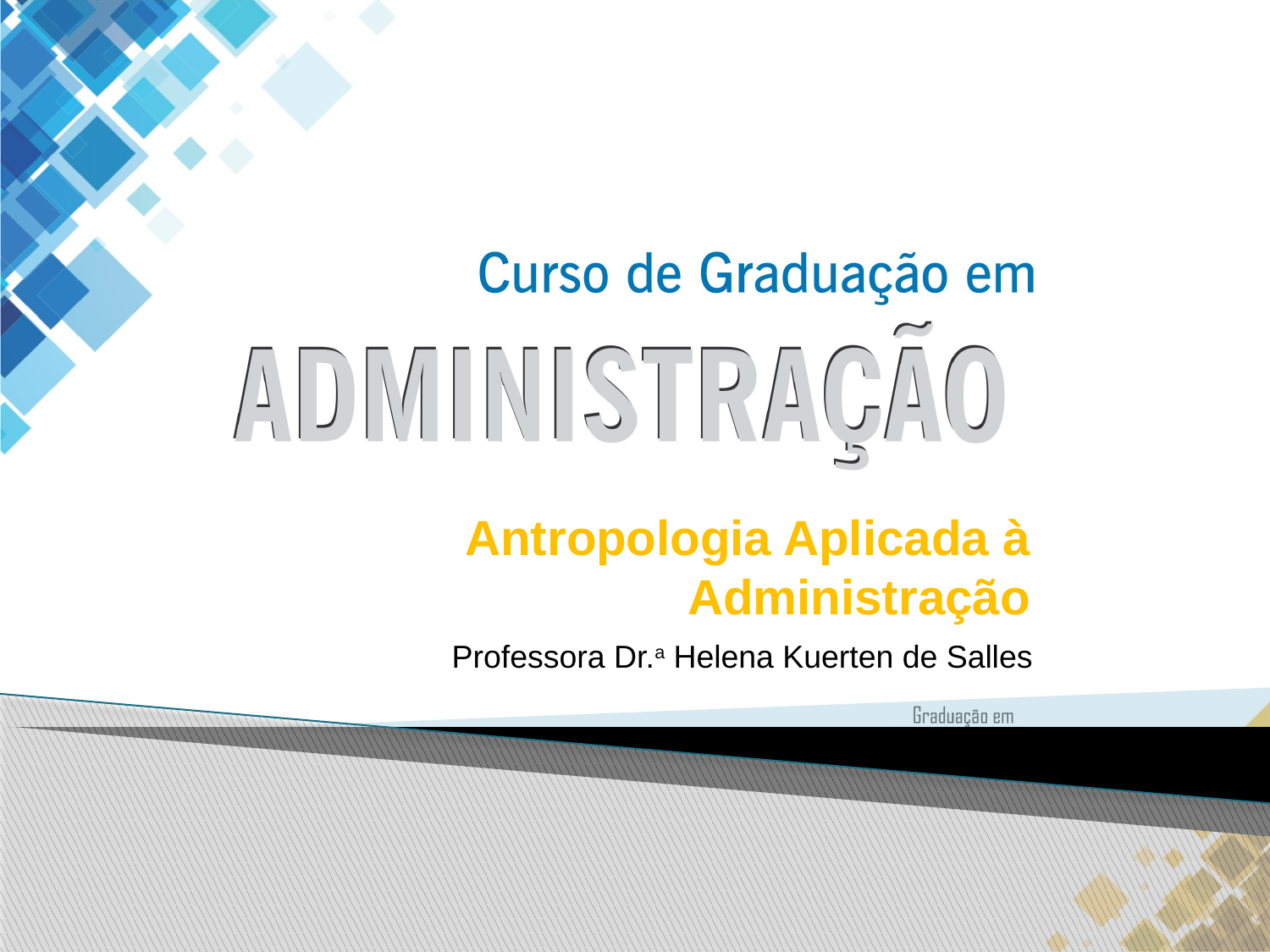

Antropologia Aplicada à Administração
Professora Dr.a Helena Kuerten de Salles